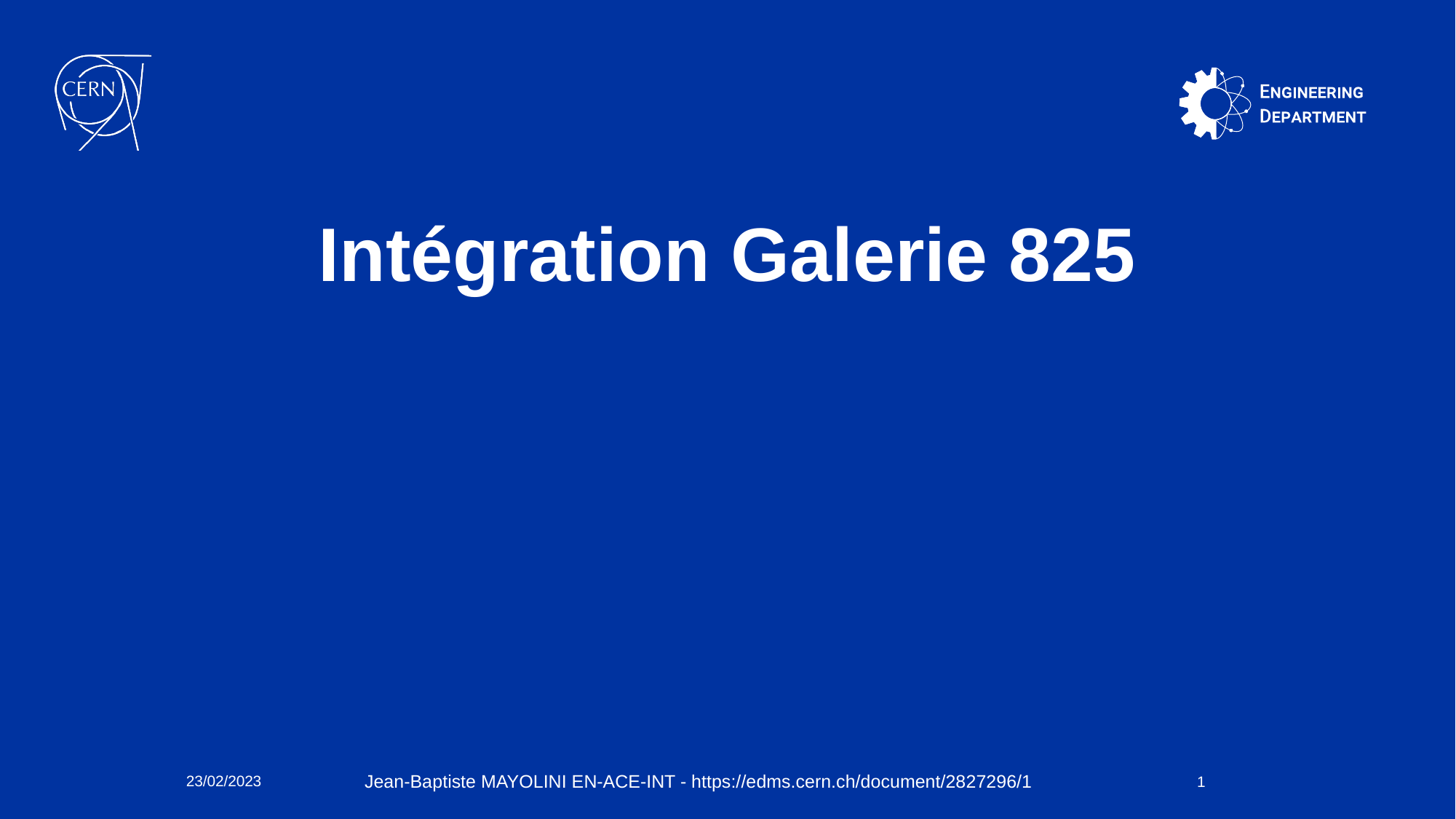

# Intégration Galerie 825

23/02/2023
Jean-Baptiste MAYOLINI EN-ACE-INT - https://edms.cern.ch/document/2827296/1
1